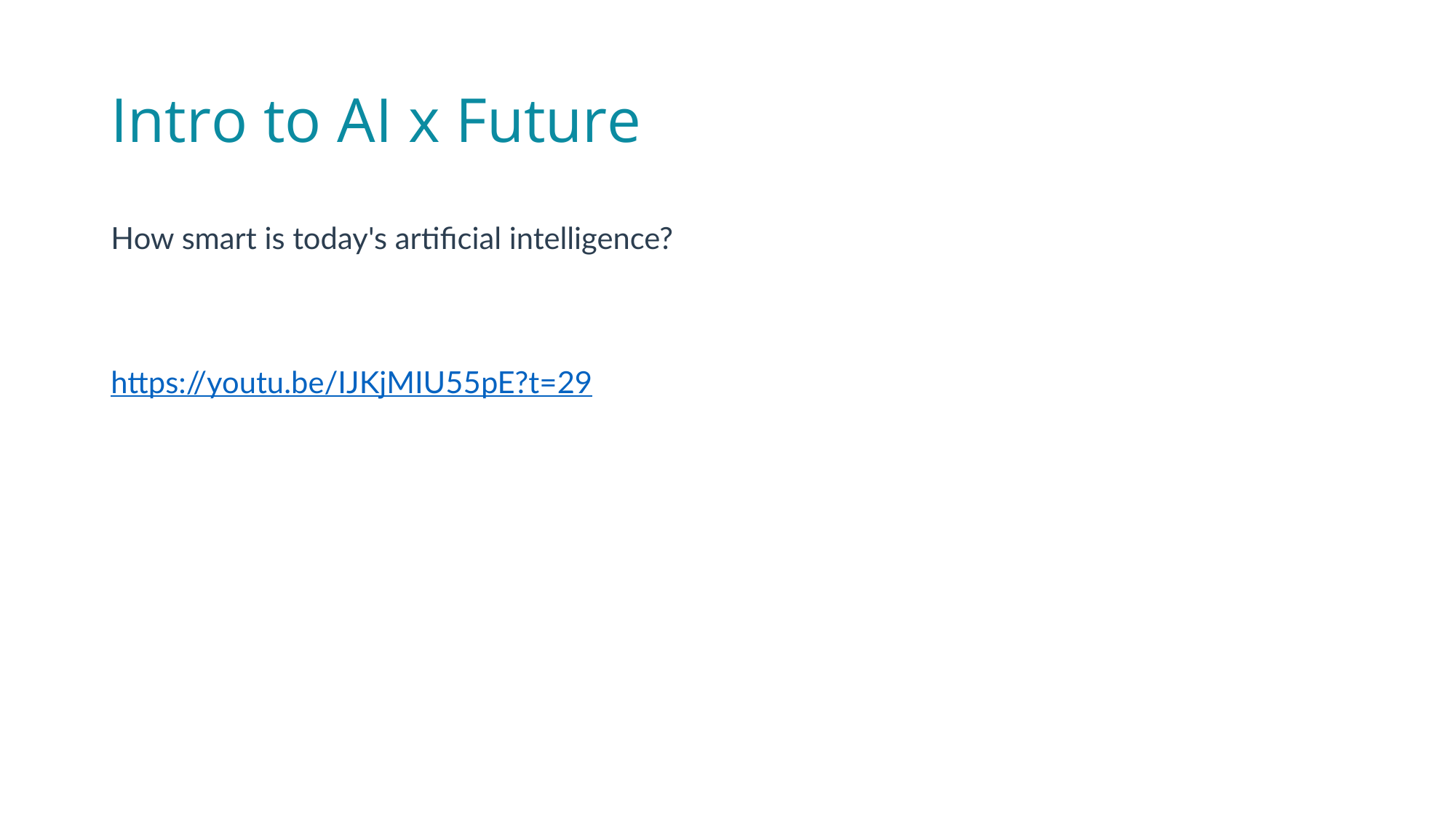

# Intro to AI x Future
How smart is today's artificial intelligence?

https://youtu.be/IJKjMIU55pE?t=29